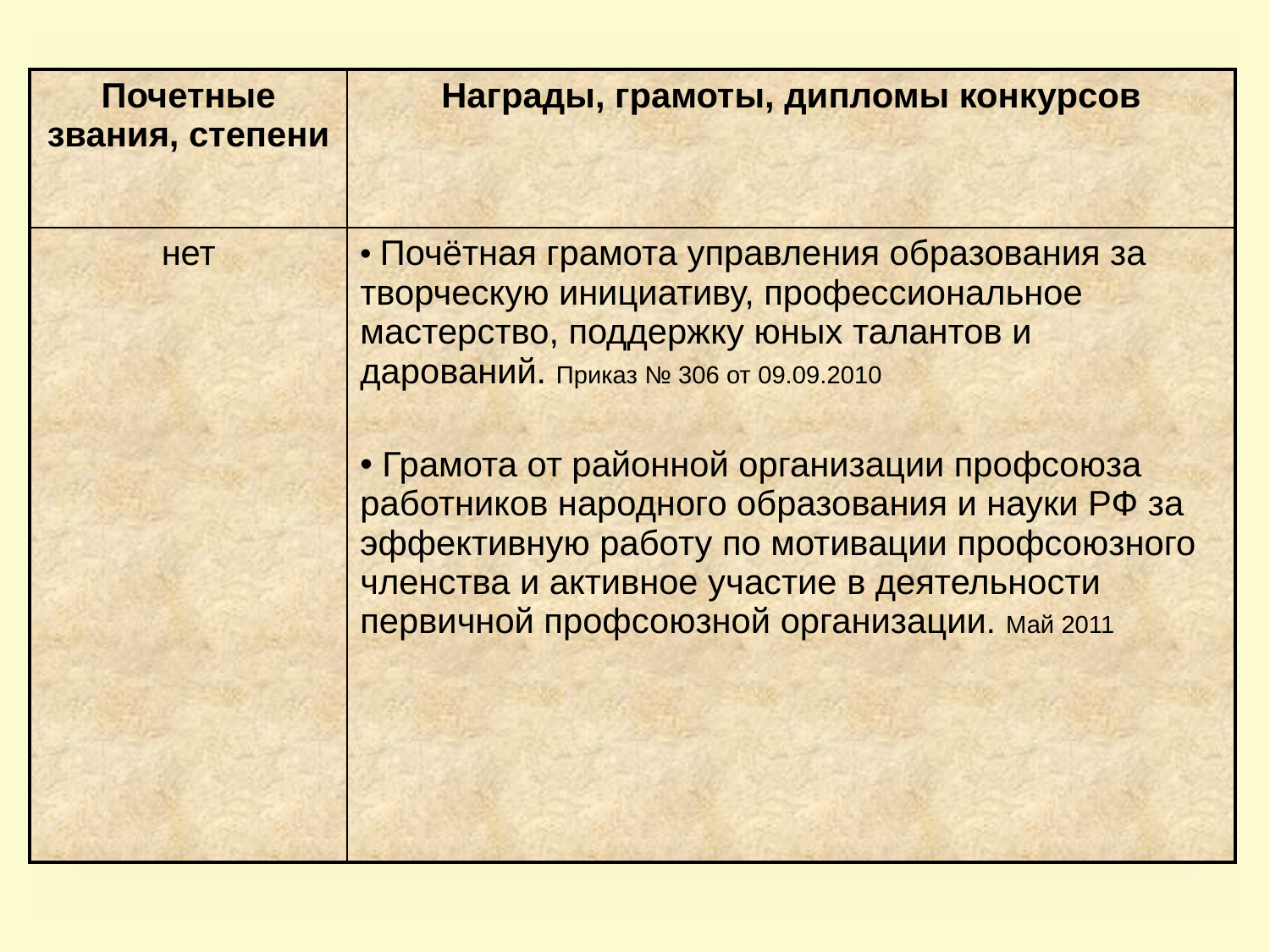

| Почетные звания, степени | Награды, грамоты, дипломы конкурсов |
| --- | --- |
| нет | Почётная грамота управления образования за творческую инициативу, профессиональное мастерство, поддержку юных талантов и дарований. Приказ № 306 от 09.09.2010 Грамота от районной организации профсоюза работников народного образования и науки РФ за эффективную работу по мотивации профсоюзного членства и активное участие в деятельности первичной профсоюзной организации. Май 2011 |